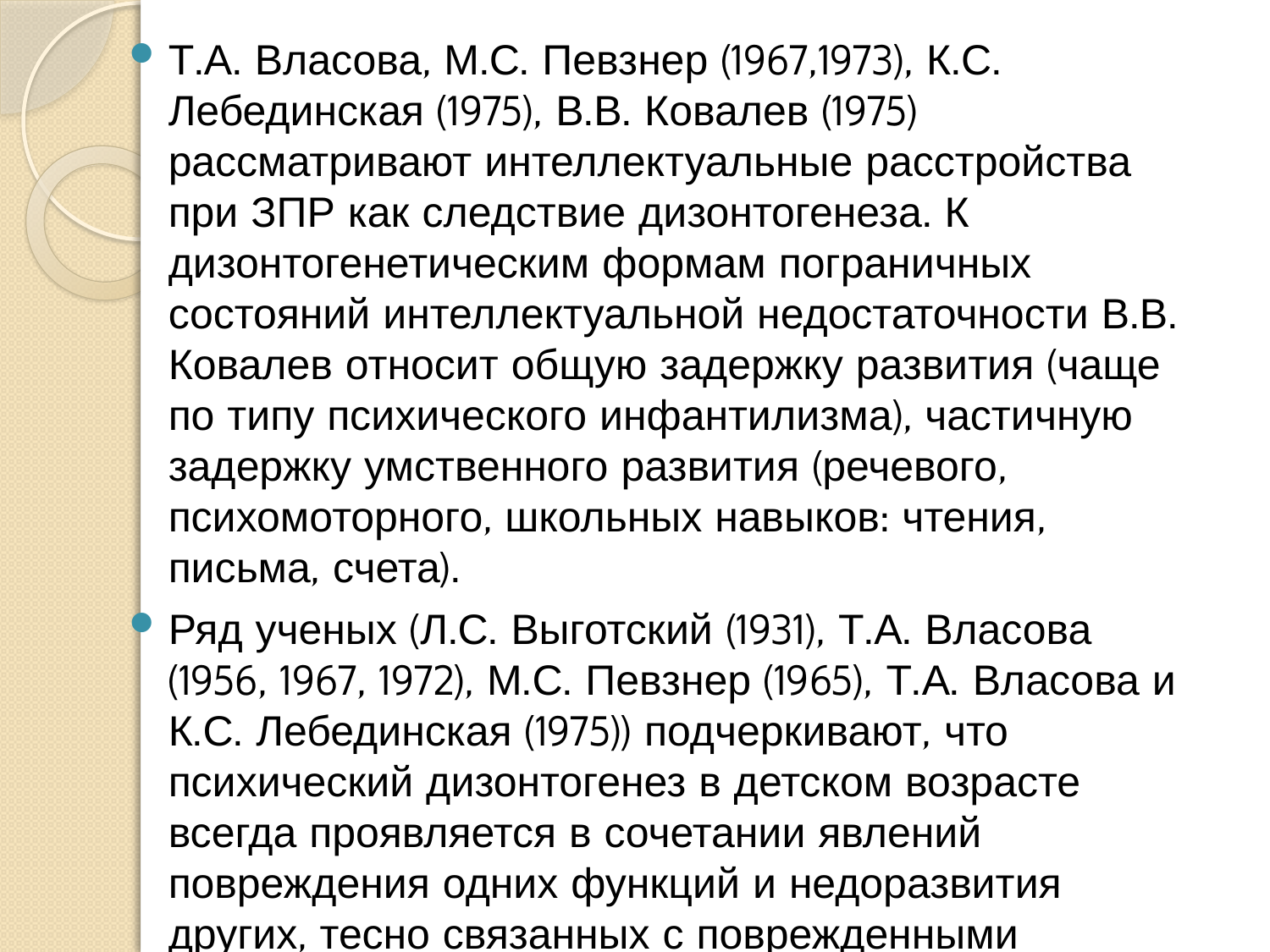

Т.А. Власова, М.С. Певзнер (1967,1973), К.С. Лебединская (1975), В.В. Ковалев (1975) рассматривают интеллектуальные расстройства при ЗПР как следствие дизонтогенеза. К дизонтогенетическим формам пограничных состояний интеллектуальной недостаточности В.В. Ковалев относит общую задержку развития (чаще по типу психического инфантилизма), частичную задержку умственного развития (речевого, психомоторного, школьных навыков: чтения, письма, счета).
Ряд ученых (Л.С. Выготский (1931), Т.А. Власова (1956, 1967, 1972), М.С. Певзнер (1965), Т.А. Власова и К.С. Лебединская (1975)) подчеркивают, что психический дизонтогенез в детском возрасте всегда проявляется в сочетании явлений повреждения одних функций и недоразвития других, тесно связанных с поврежденными функциями.